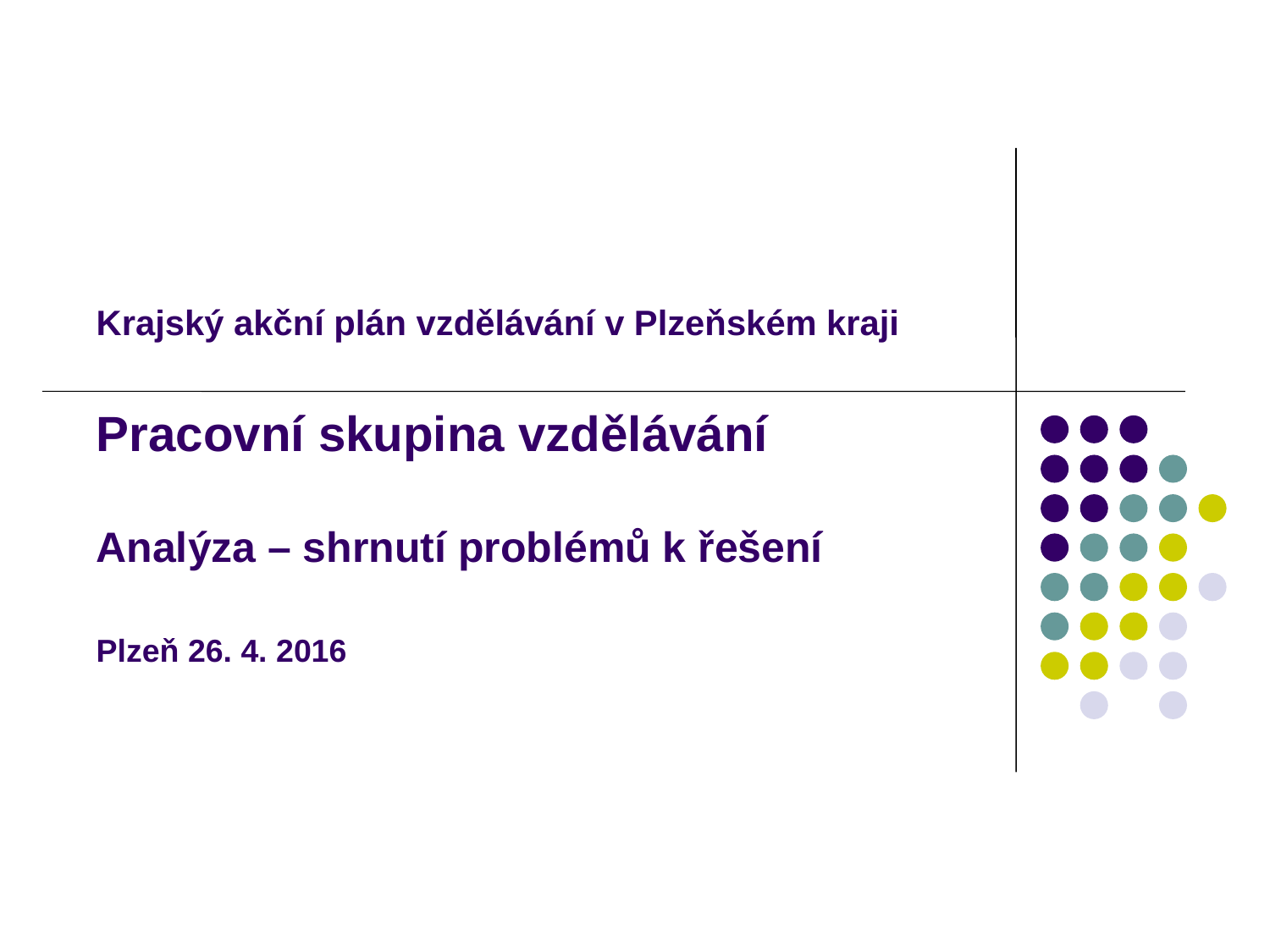

# Krajský akční plán vzdělávání v Plzeňském kraji Pracovní skupina vzdělávání Analýza – shrnutí problémů k řešení Plzeň 26. 4. 2016